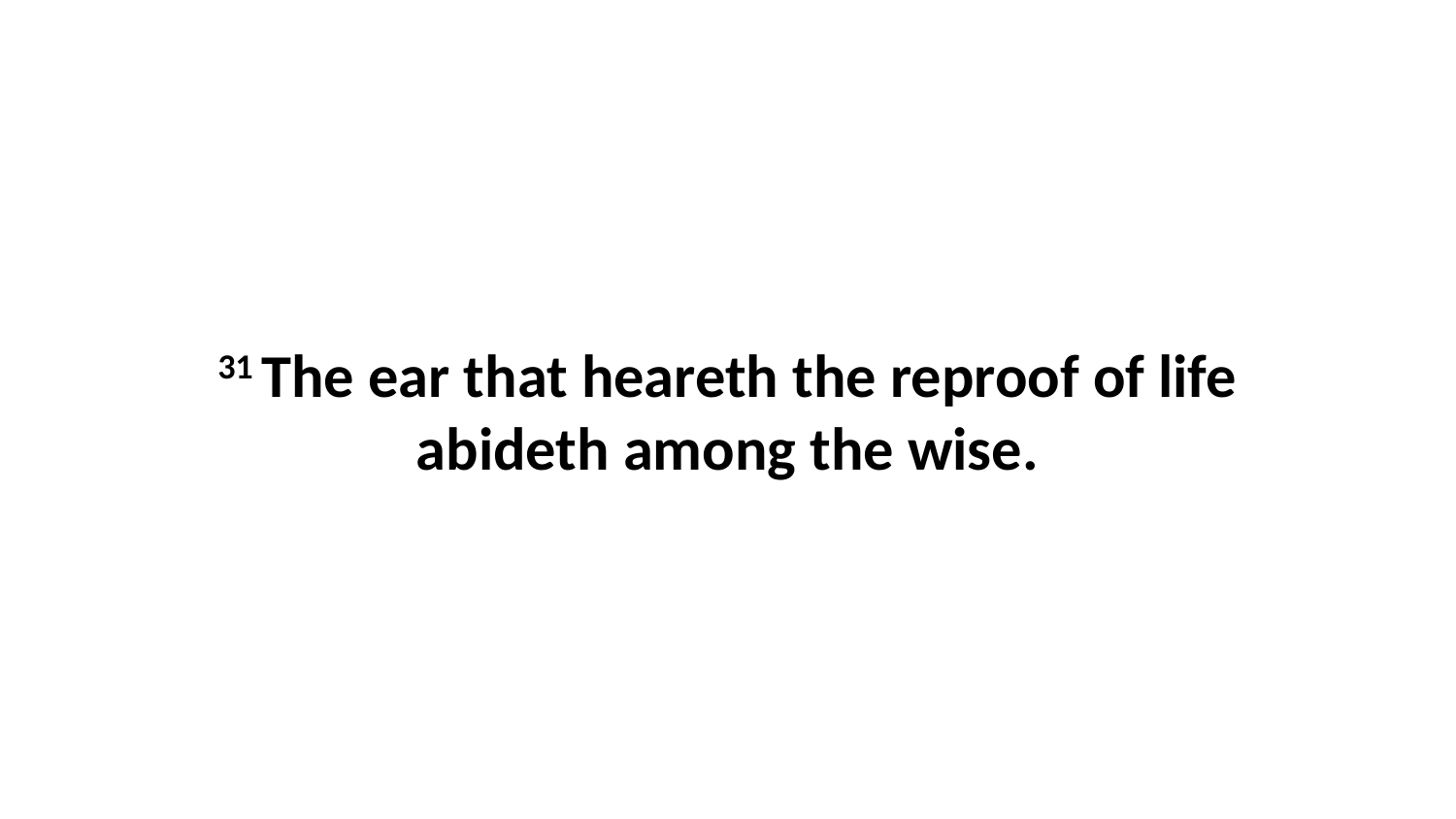

31 The ear that heareth the reproof of life abideth among the wise.